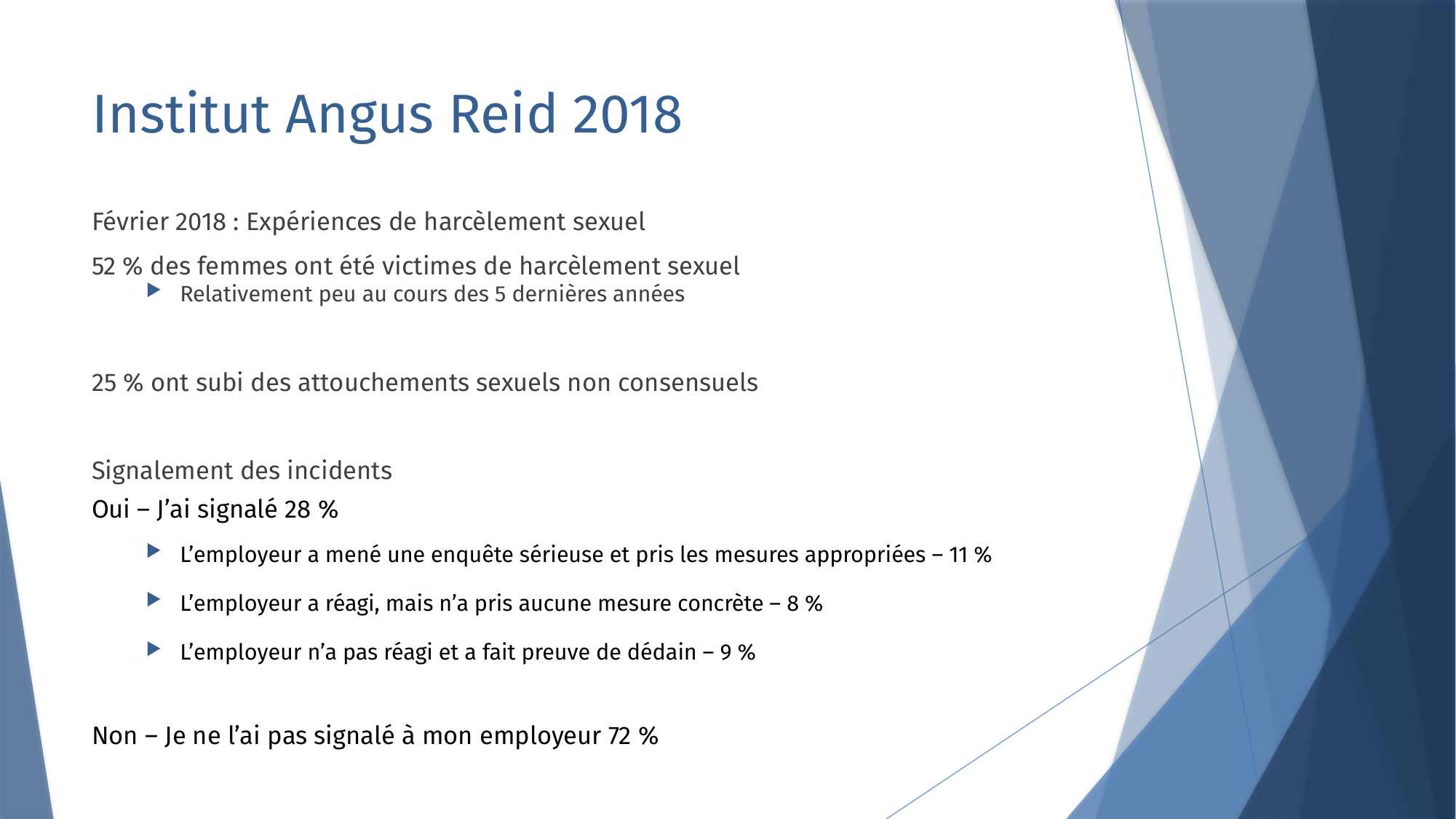

# Institut Angus Reid 2018
Février 2018 : Expériences de harcèlement sexuel
52 % des femmes ont été victimes de harcèlement sexuel
Relativement peu au cours des 5 dernières années

25 % ont subi des attouchements sexuels non consensuels

Signalement des incidents
Oui – J’ai signalé 28 %
L’employeur a mené une enquête sérieuse et pris les mesures appropriées – 11 %
L’employeur a réagi, mais n’a pris aucune mesure concrète – 8 %
L’employeur n’a pas réagi et a fait preuve de dédain – 9 %

Non – Je ne l’ai pas signalé à mon employeur 72 %